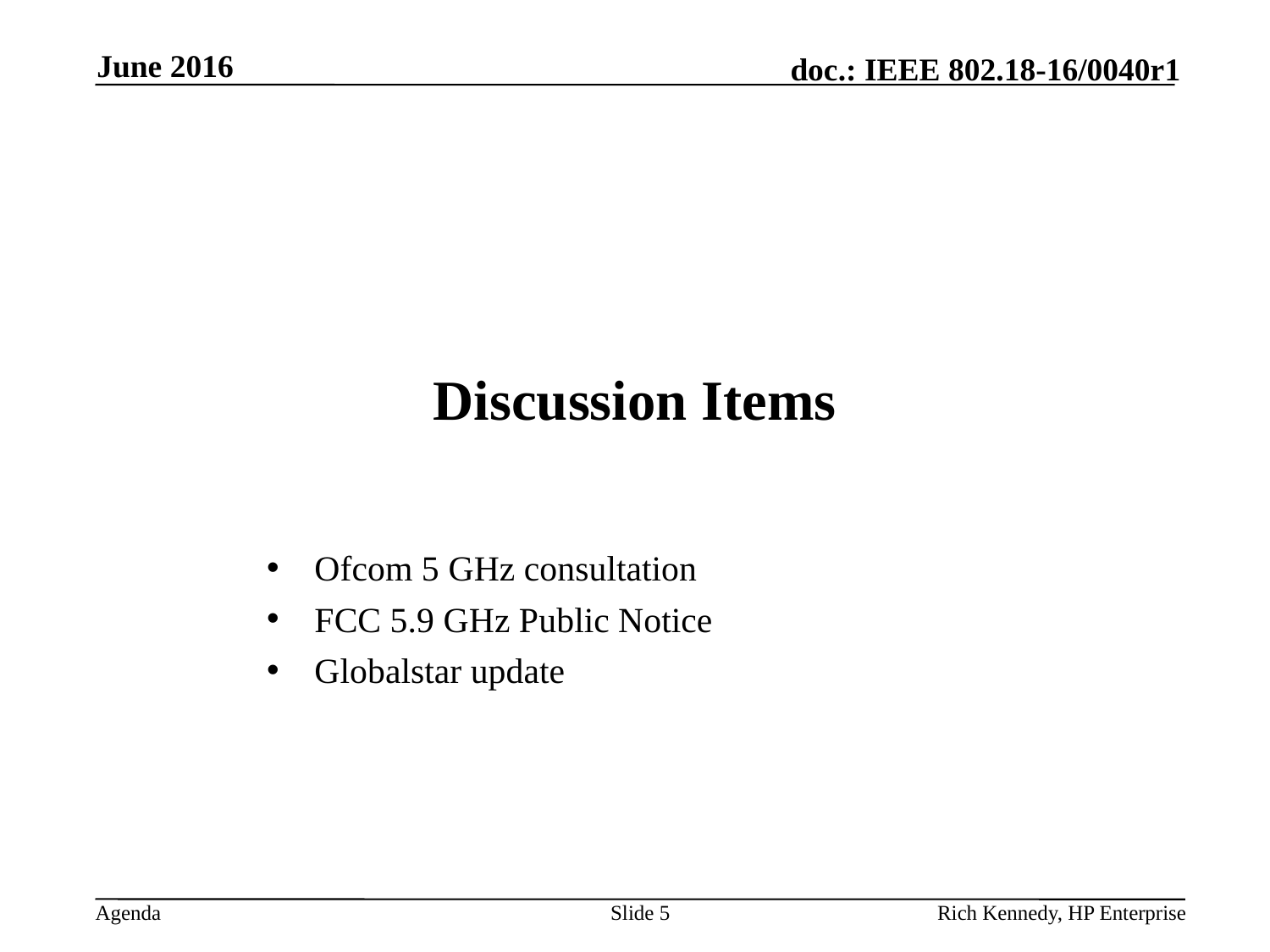

June 2016
# Discussion Items
Ofcom 5 GHz consultation
FCC 5.9 GHz Public Notice
Globalstar update
Slide 5
Rich Kennedy, HP Enterprise